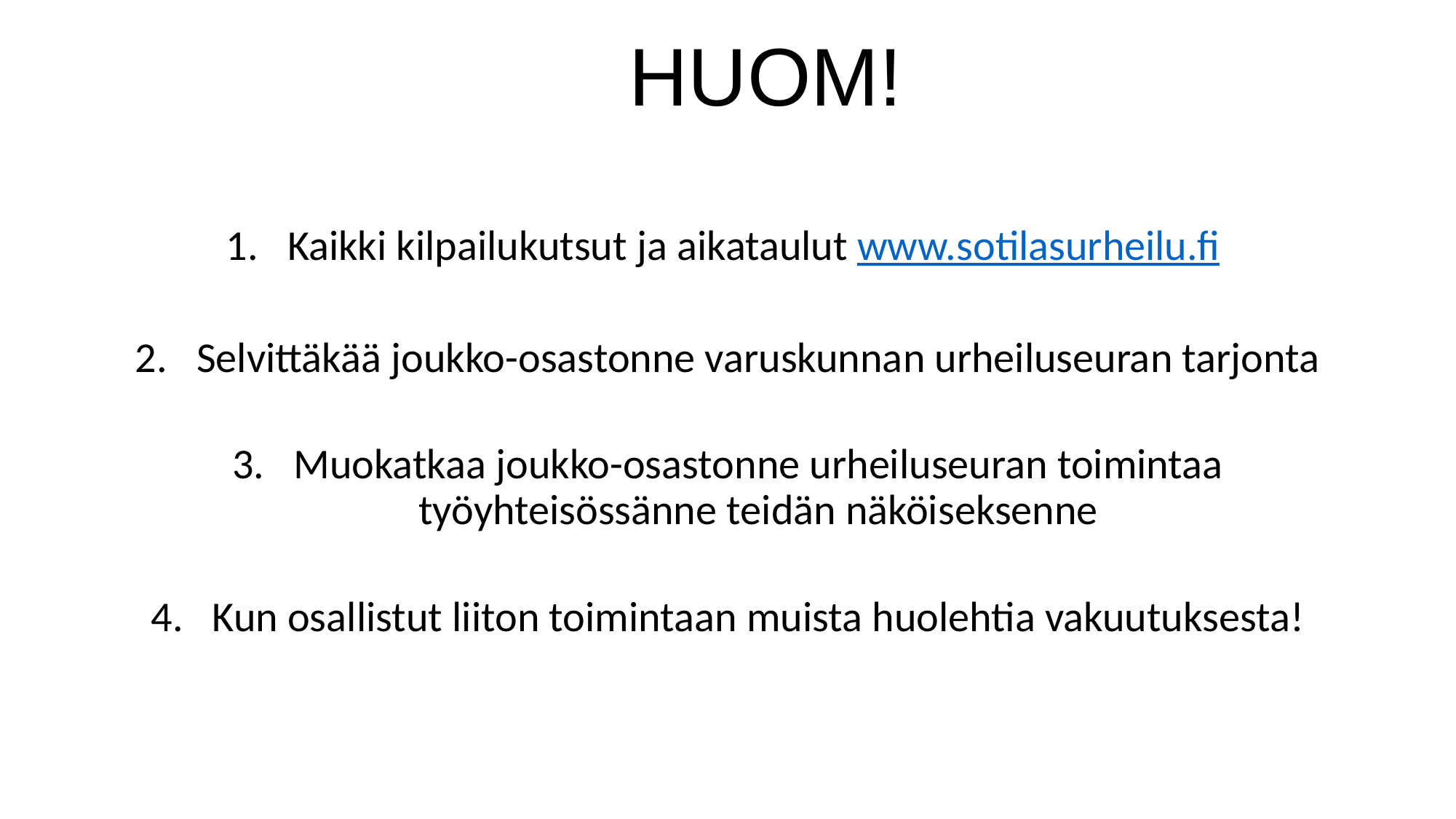

# HUOM!
Kaikki kilpailukutsut ja aikataulut www.sotilasurheilu.fi
Selvittäkää joukko-osastonne varuskunnan urheiluseuran tarjonta
Muokatkaa joukko-osastonne urheiluseuran toimintaa työyhteisössänne teidän näköiseksenne
Kun osallistut liiton toimintaan muista huolehtia vakuutuksesta!